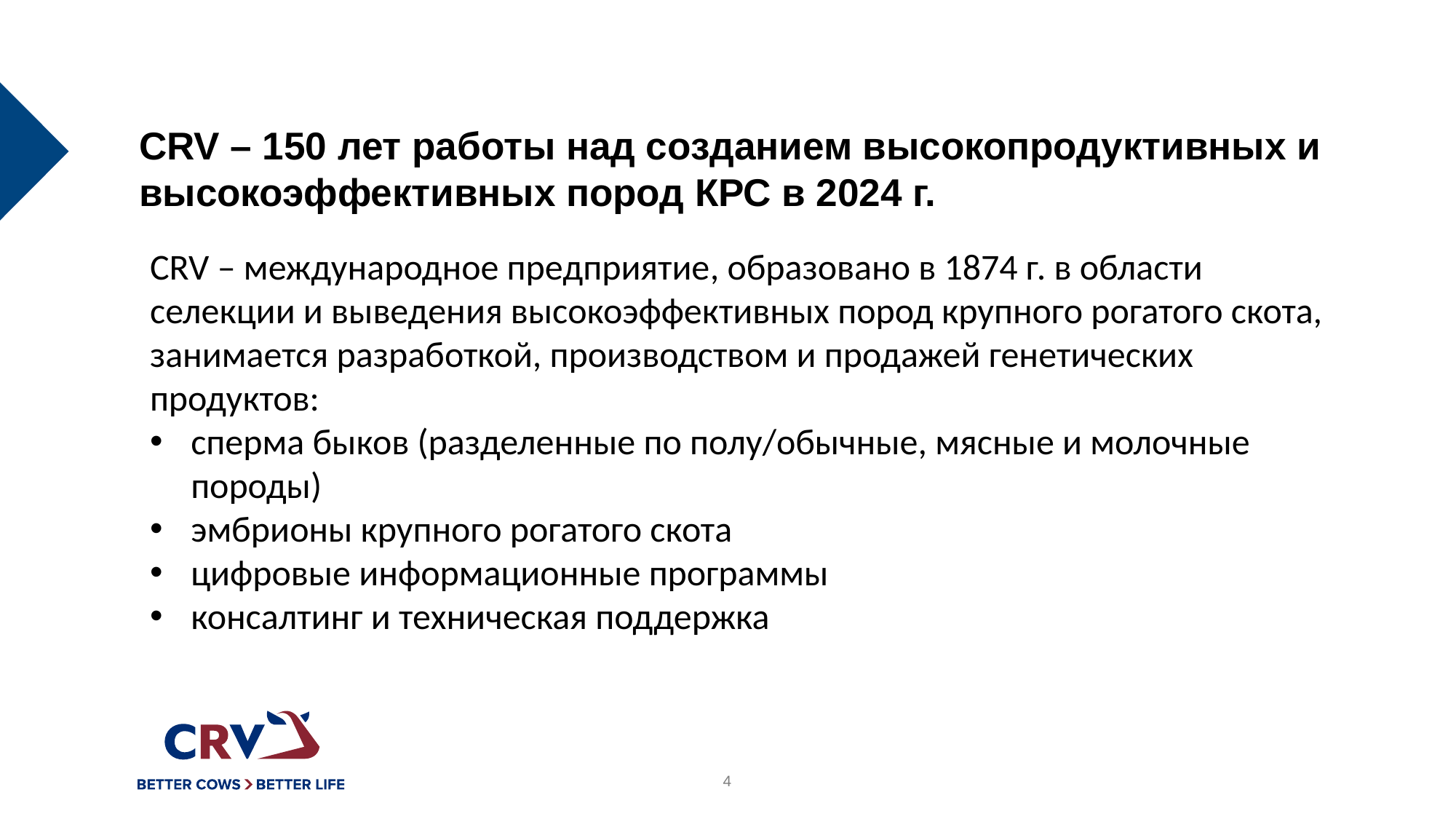

# CRV – 150 лет работы над созданием высокопродуктивных и высокоэффективных пород КРС в 2024 г.
CRV – международное предприятие, образовано в 1874 г. в области селекции и выведения высокоэффективных пород крупного рогатого скота, занимается разработкой, производством и продажей генетических продуктов:
сперма быков (разделенные по полу/обычные, мясные и молочные породы)
эмбрионы крупного рогатого скота
цифровые информационные программы
консалтинг и техническая поддержка
4